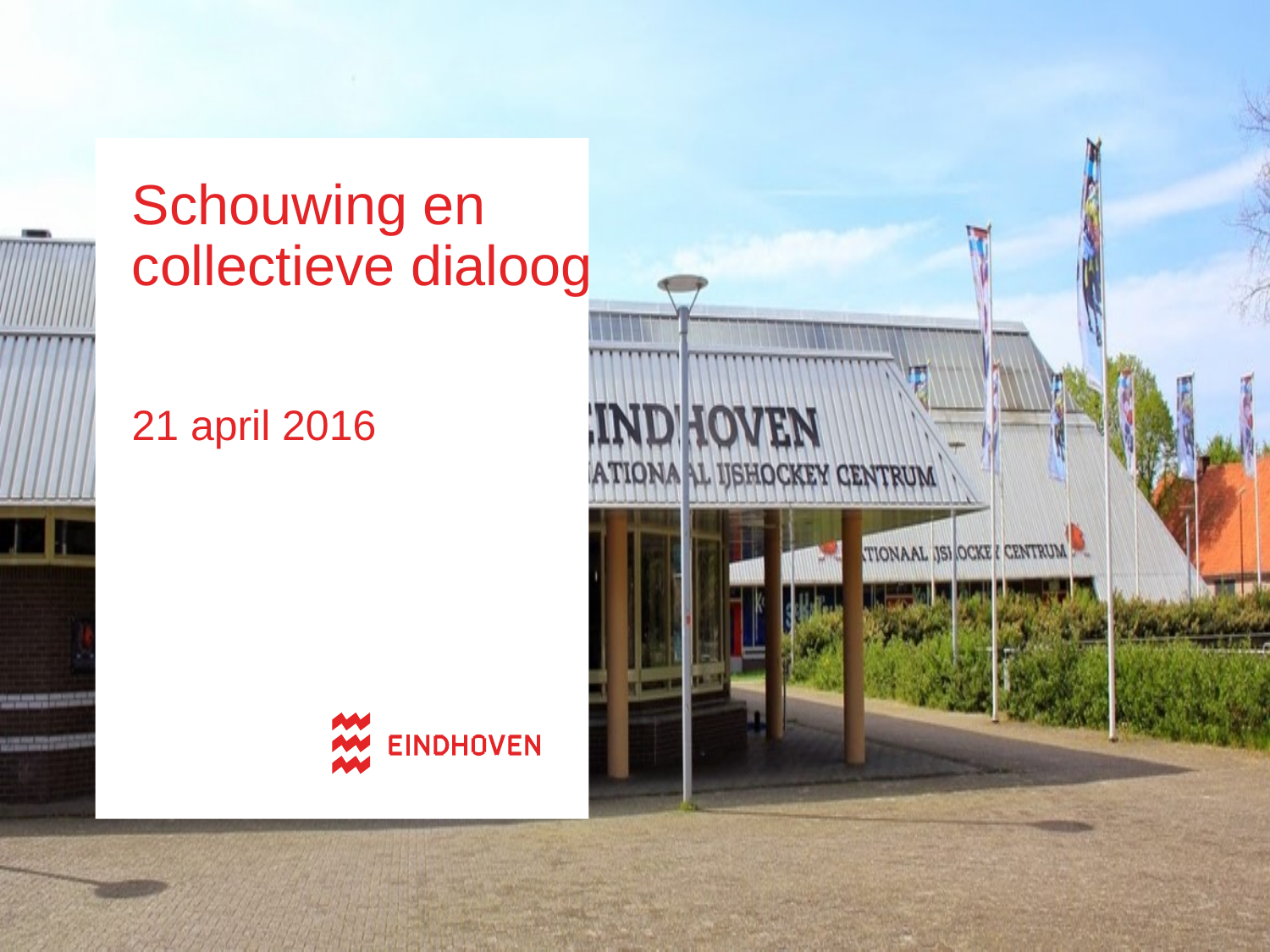

# Schouwing en collectieve dialoog 21 april 2016